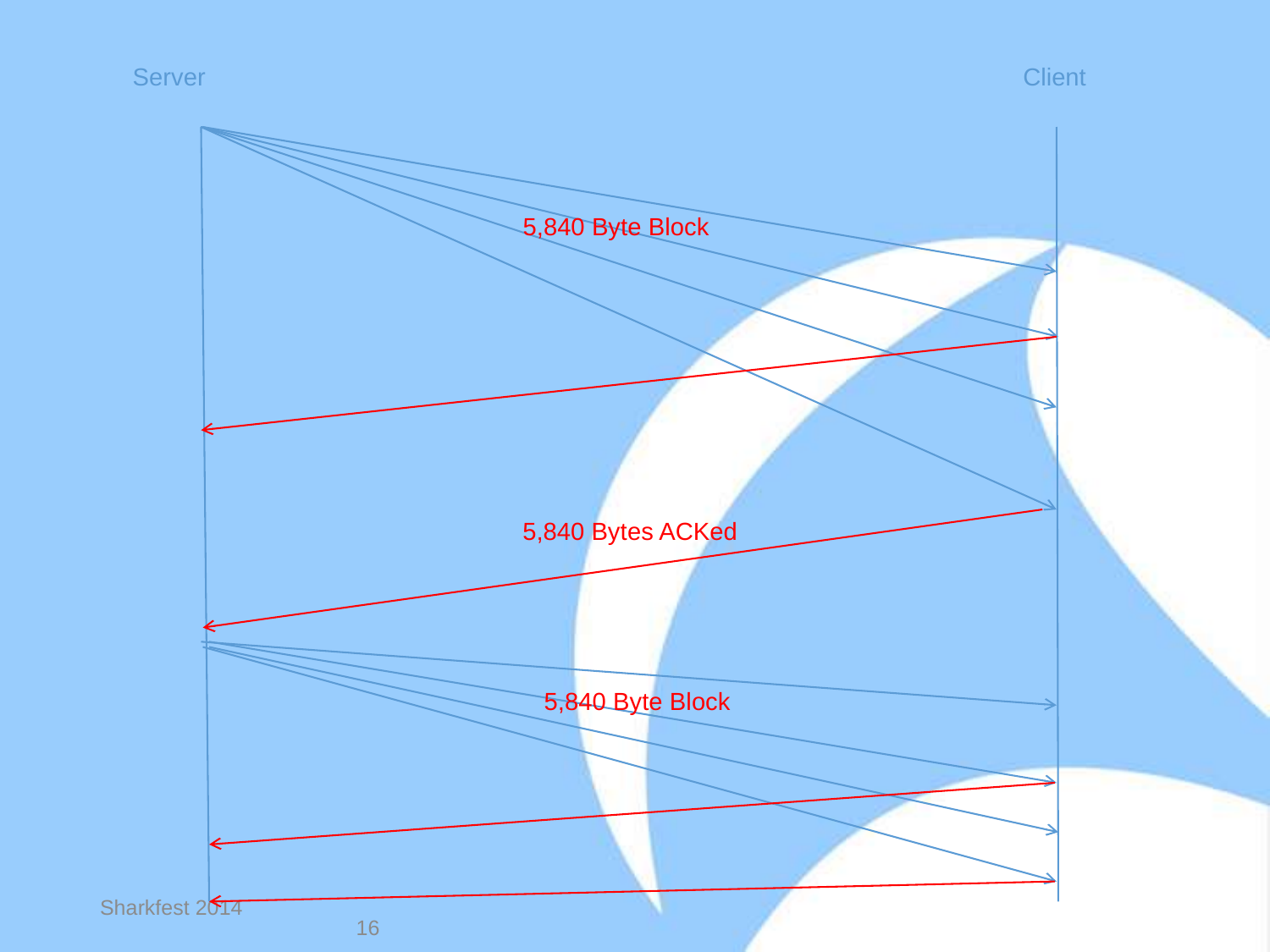

Server
Client
5,840 Byte Block
5,840 Bytes ACKed
5,840 Byte Block
Sharkfest 2014
16